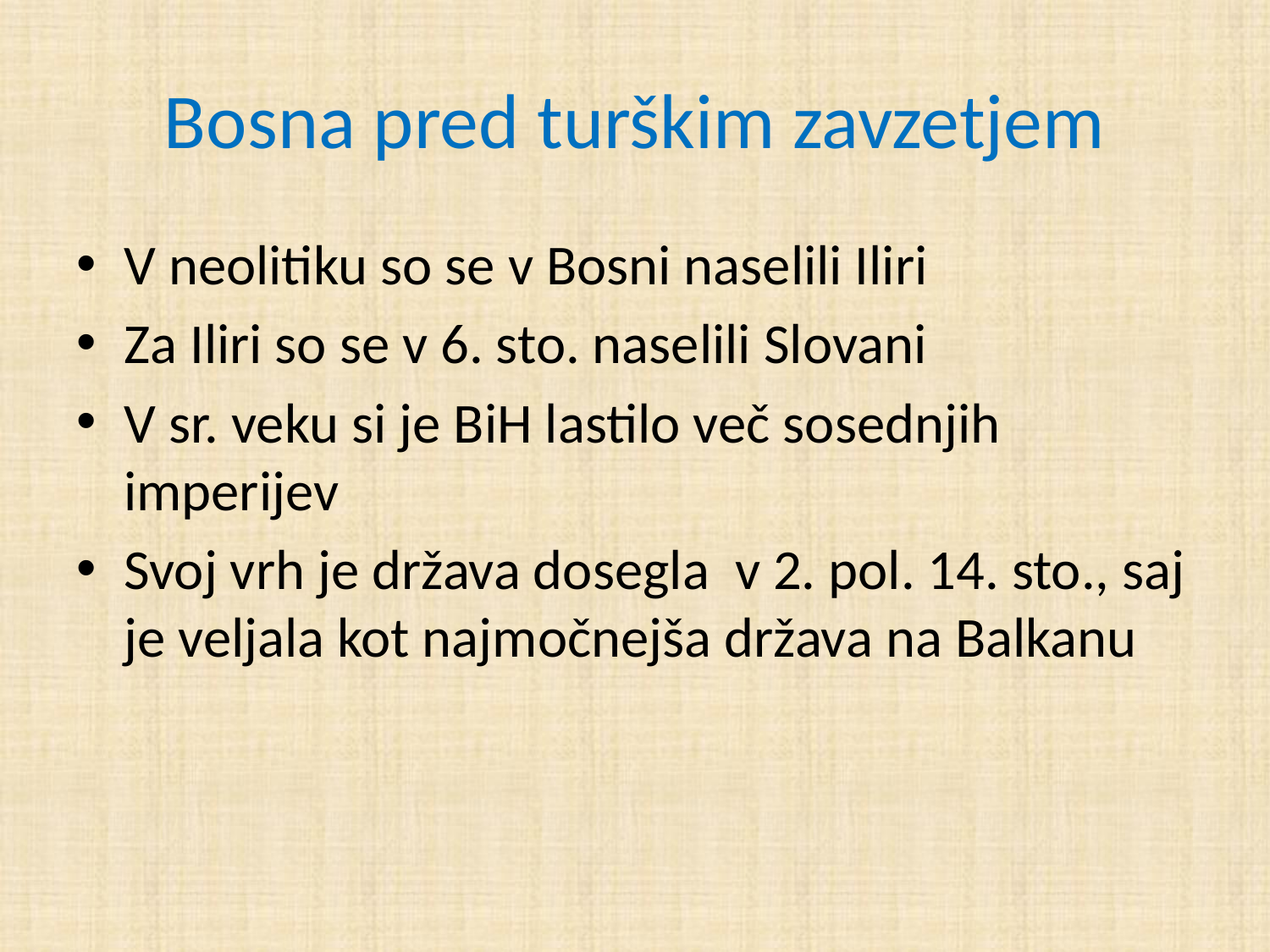

# Bosna pred turškim zavzetjem
V neolitiku so se v Bosni naselili Iliri
Za Iliri so se v 6. sto. naselili Slovani
V sr. veku si je BiH lastilo več sosednjih imperijev
Svoj vrh je država dosegla  v 2. pol. 14. sto., saj je veljala kot najmočnejša država na Balkanu